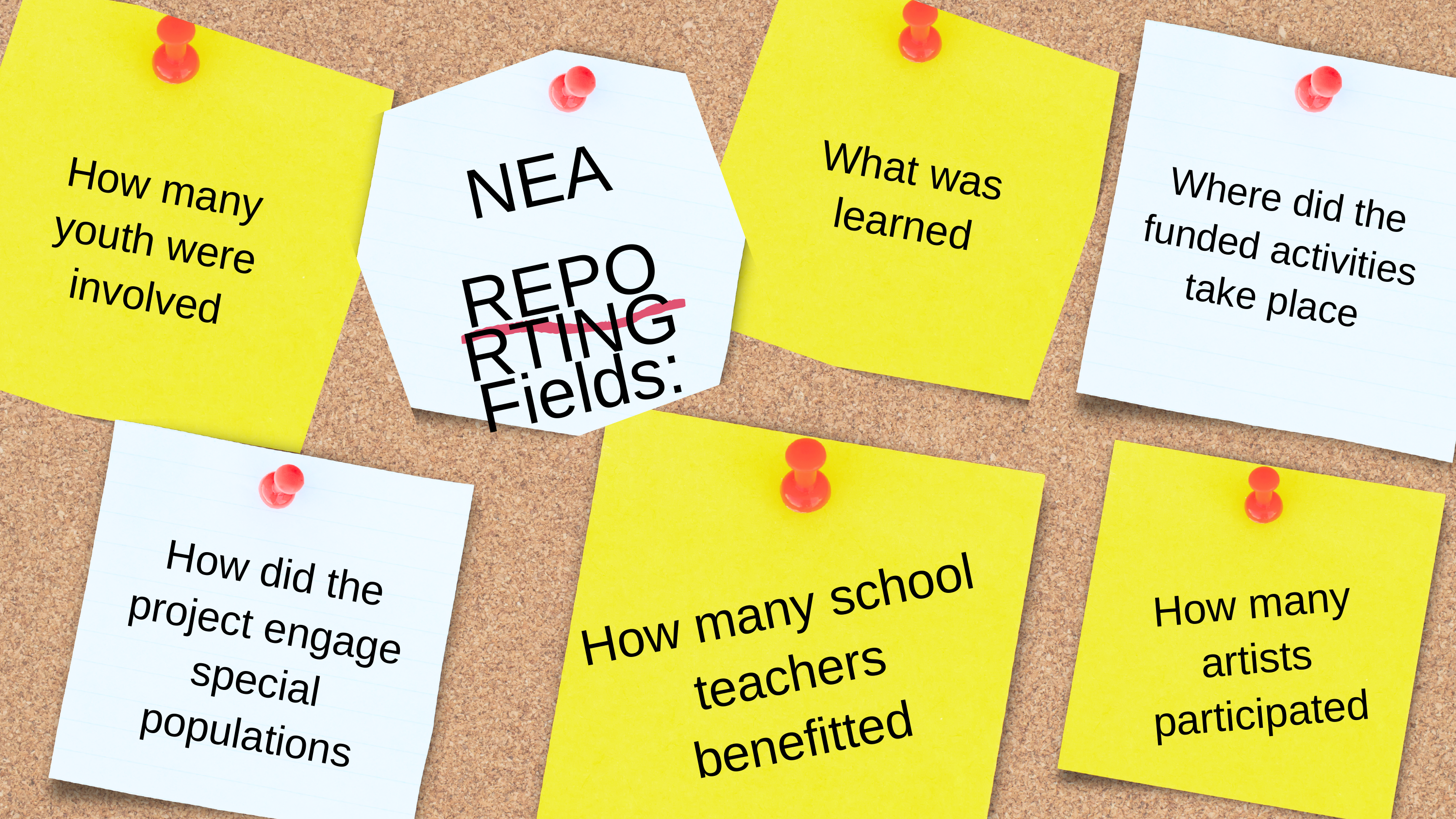

What was learned
How many youth were involved
NEA
 REPORTING
Fields:
Where did the funded activities take place

How did the project engage special populations
How many school teachers benefitted
How many artists participated